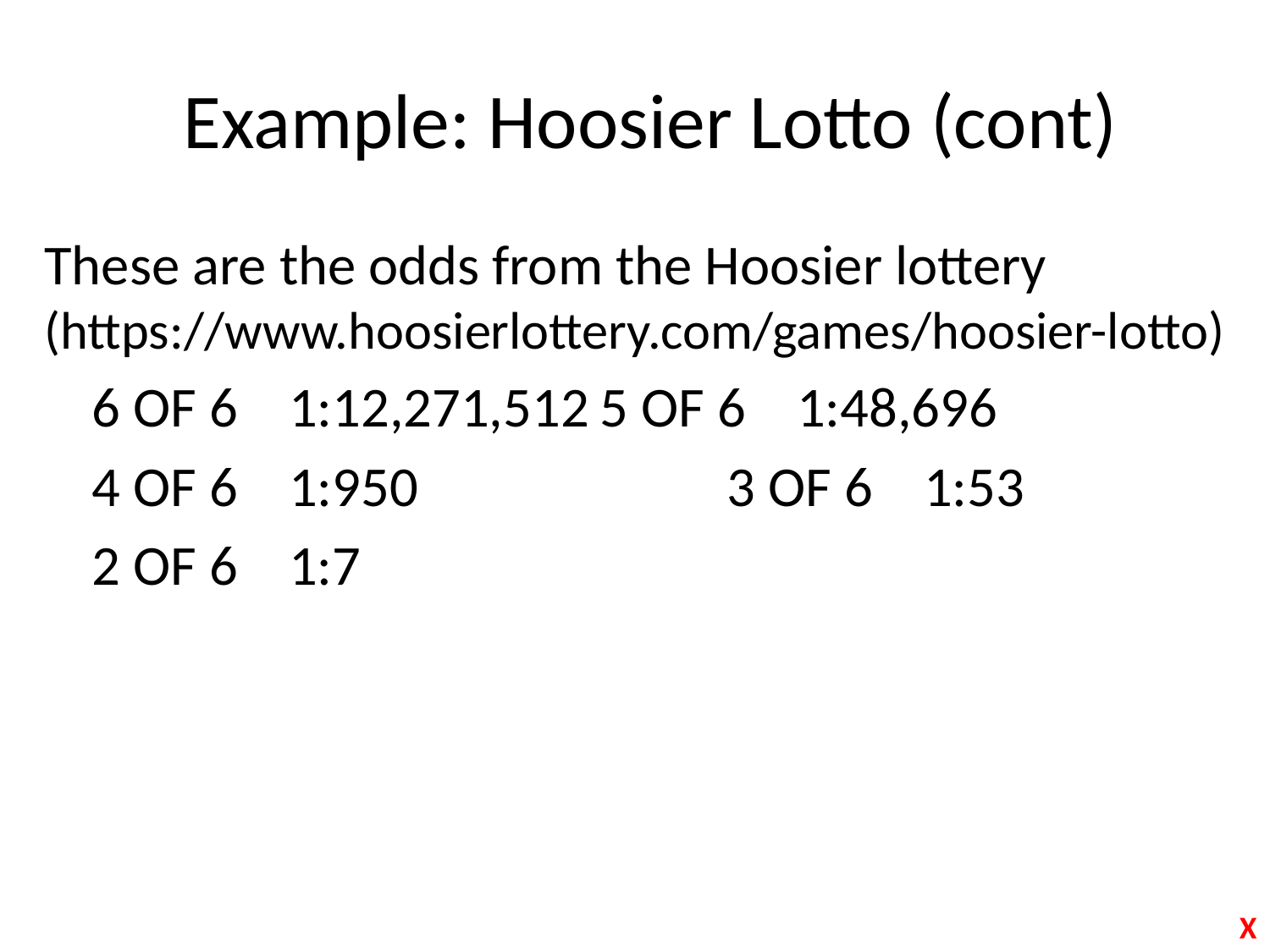

# Example: Hoosier Lotto (cont)
These are the odds from the Hoosier lottery (https://www.hoosierlottery.com/games/hoosier-lotto)
	6 OF 6    1:12,271,512	5 OF 6    1:48,696
	4 OF 6    1:950			3 OF 6    1:53
	2 OF 6    1:7
X